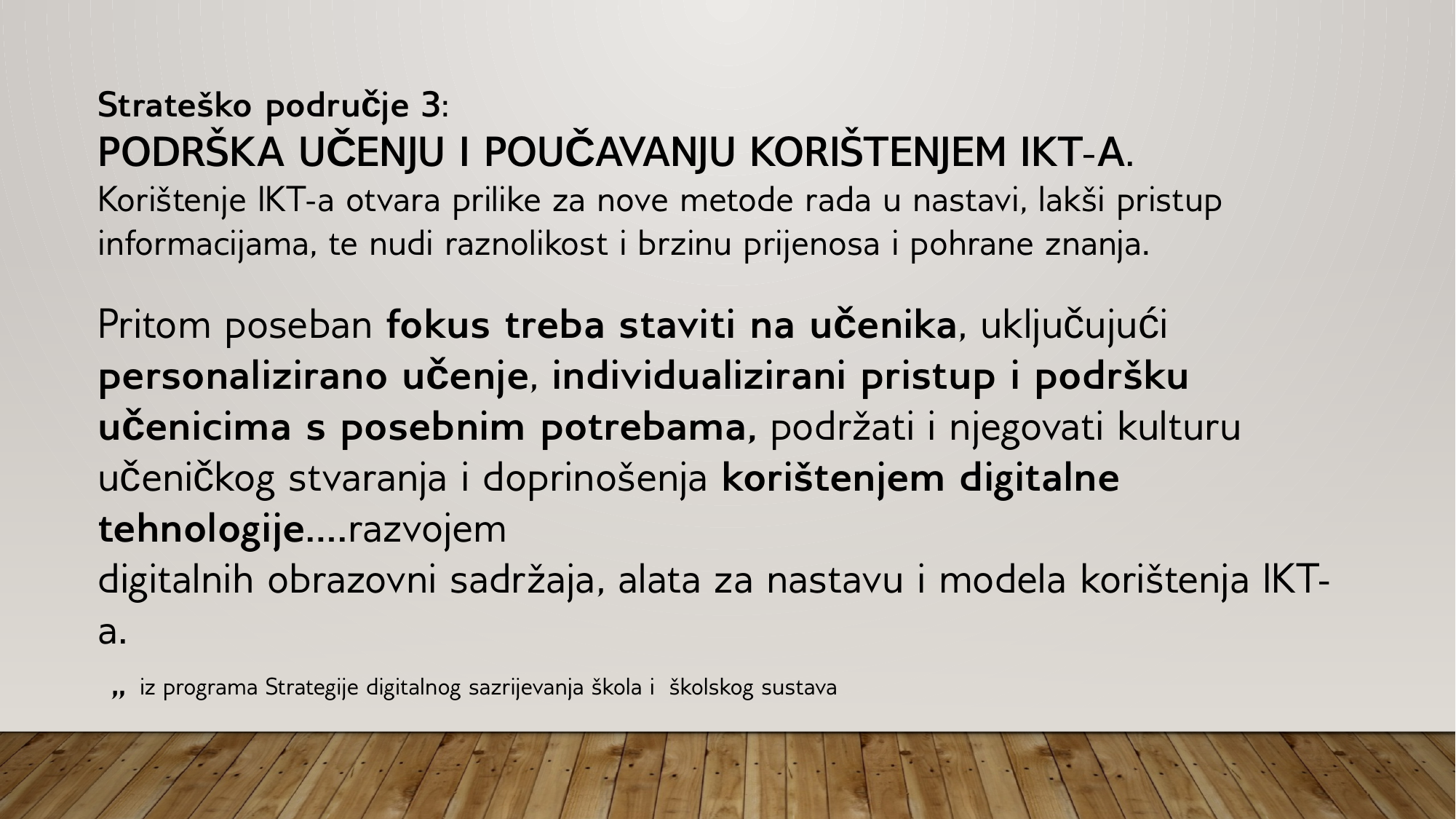

Strateško područje 3:
PODRŠKA UČENJU I POUČAVANJU KORIŠTENJEM IKT-A.
Korištenje IKT-a otvara prilike za nove metode rada u nastavi, lakši pristup informacijama, te nudi raznolikost i brzinu prijenosa i pohrane znanja.
Pritom poseban fokus treba staviti na učenika, uključujući personalizirano učenje, individualizirani pristup i podršku učenicima s posebnim potrebama, podržati i njegovati kulturu učeničkog stvaranja i doprinošenja korištenjem digitalne tehnologije….razvojem
digitalnih obrazovni sadržaja, alata za nastavu i modela korištenja IKT-a.
 „ iz programa Strategije digitalnog sazrijevanja škola i  školskog sustava